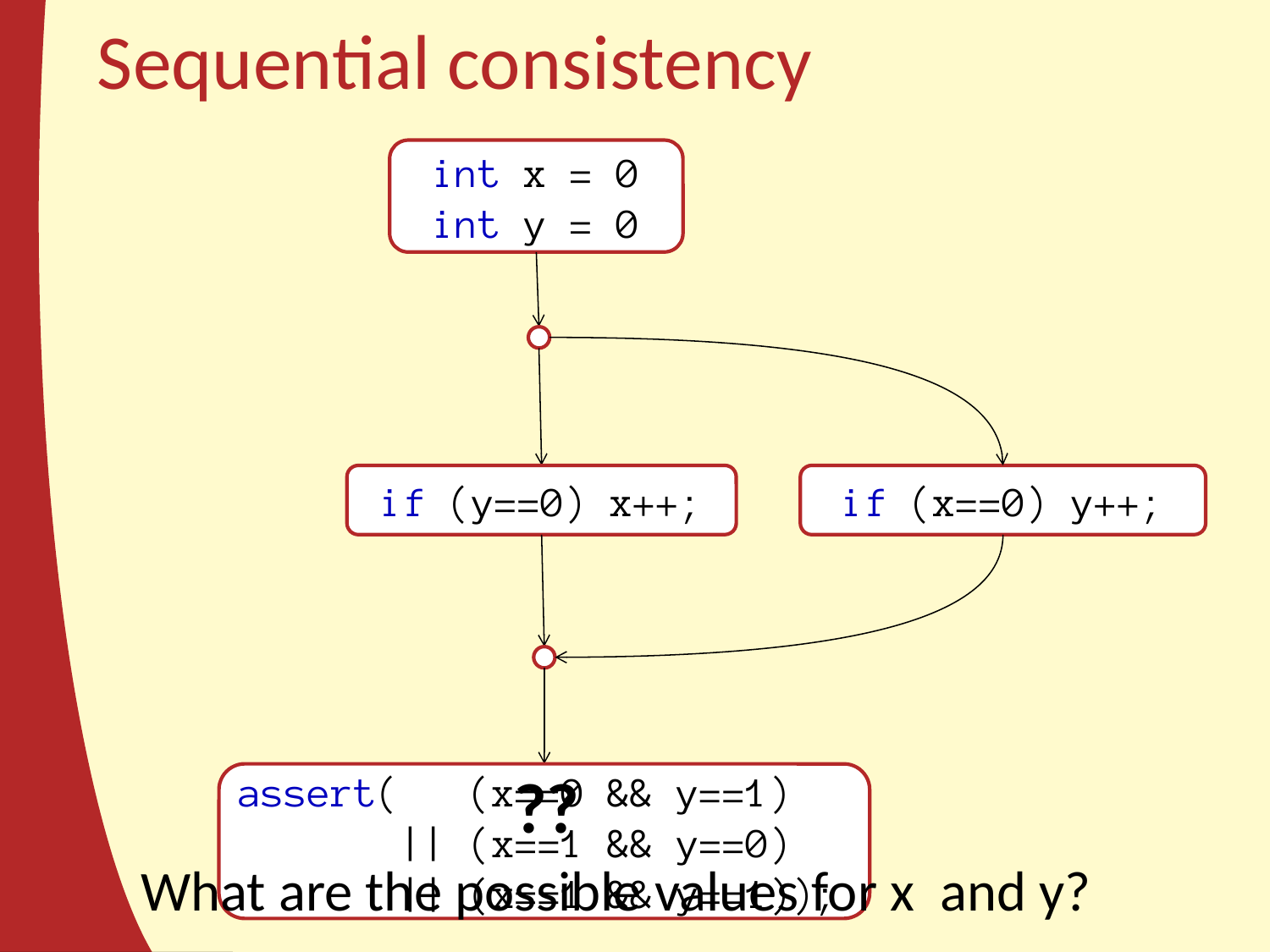

# Sequential consistency
int x = 0
int y = 0

if (y==0) x++;
if (x==0) y++;

??
assert(   (x==0 && y==1)
       || (x==1 && y==0)
       || (x==1 && y==1));
What are the possible values for x  and y?